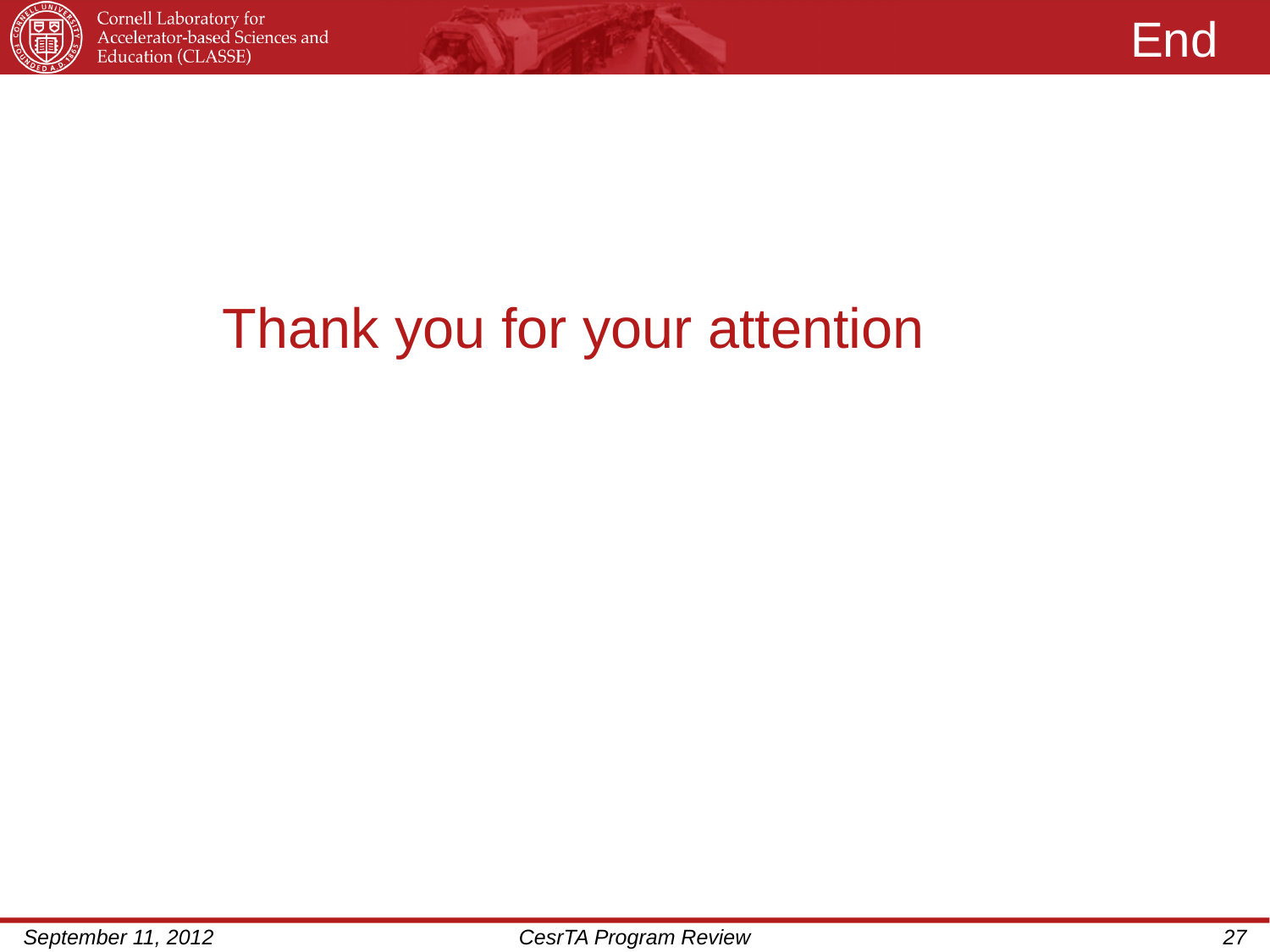

# End
        Thank you for your attention
September 11, 2012
CesrTA Program Review
27